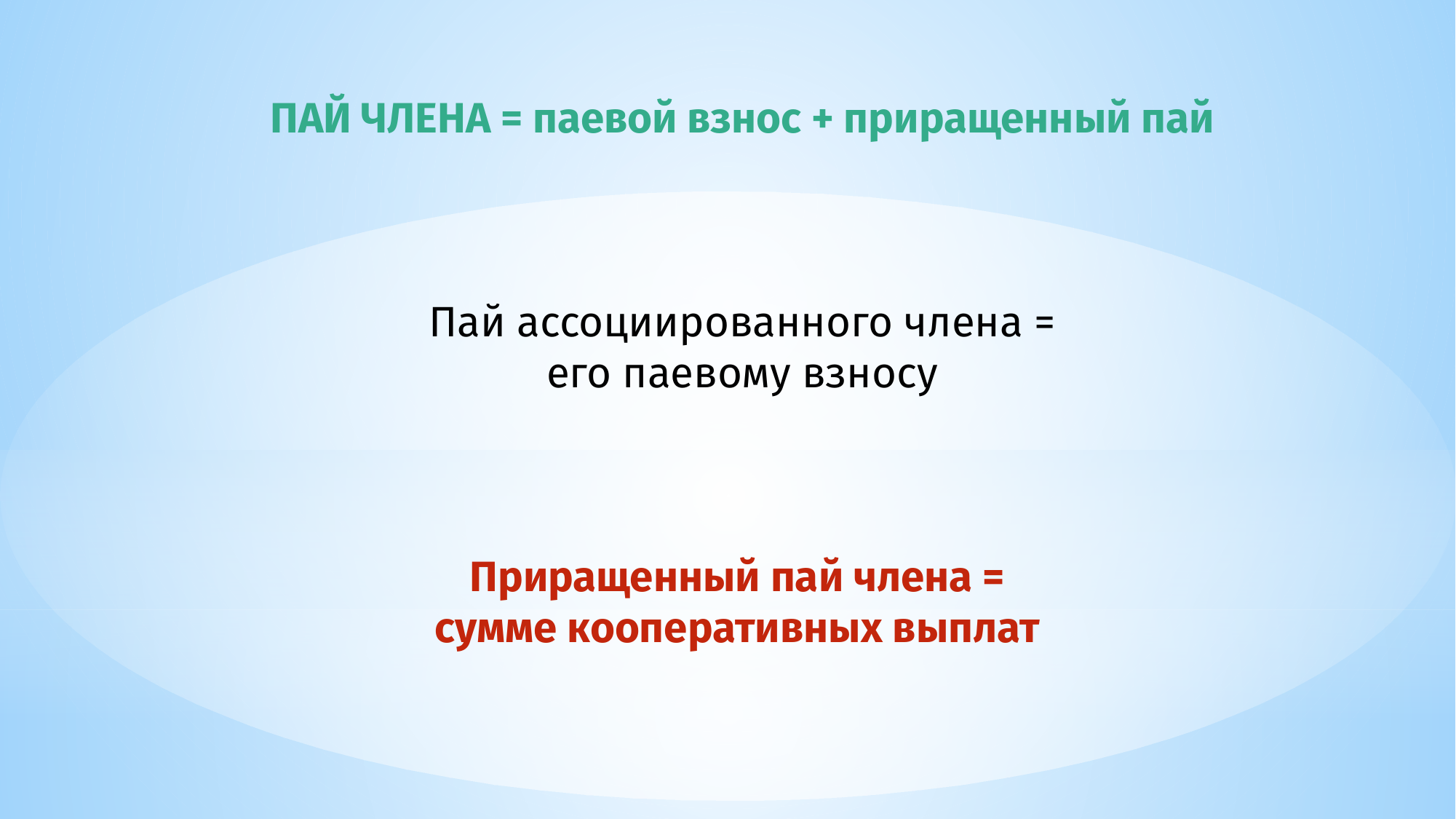

ПАЙ ЧЛЕНА = паевой взнос + приращенный пай

 Пай ассоциированного члена =
его паевому взносу

Приращенный пай члена =
сумме кооперативных выплат